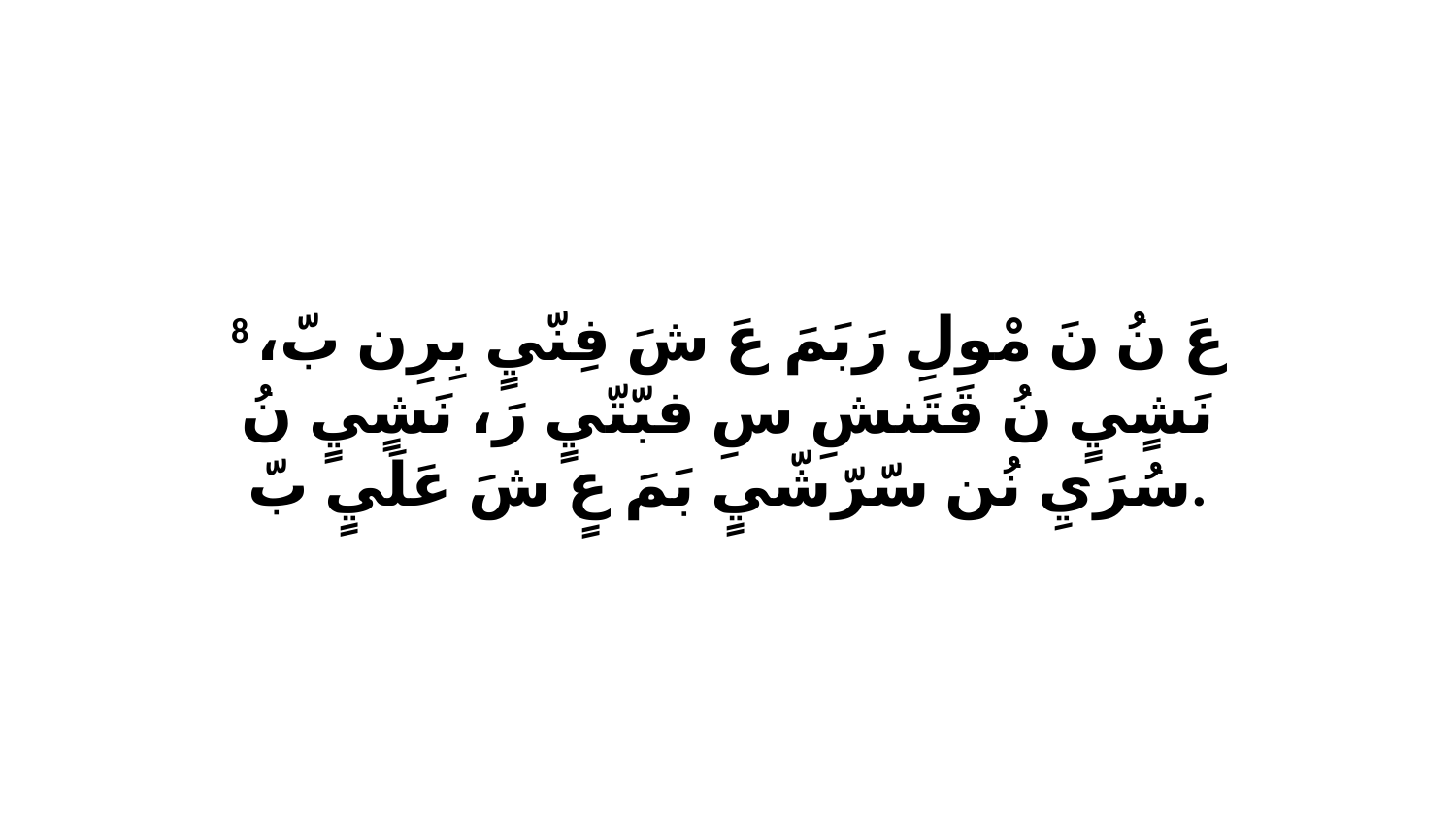

8 عَ نُ نَ مْولِ رَبَمَ عَ شَ فِنّيٍ بِرِن بّ، نَشٍيٍ نُ قَتَنشِ سِ فبّتّيٍ رَ، نَشٍيٍ نُ سُرَيِ نُن سّرّشّيٍ بَمَ عٍ شَ عَلَيٍ بّ.